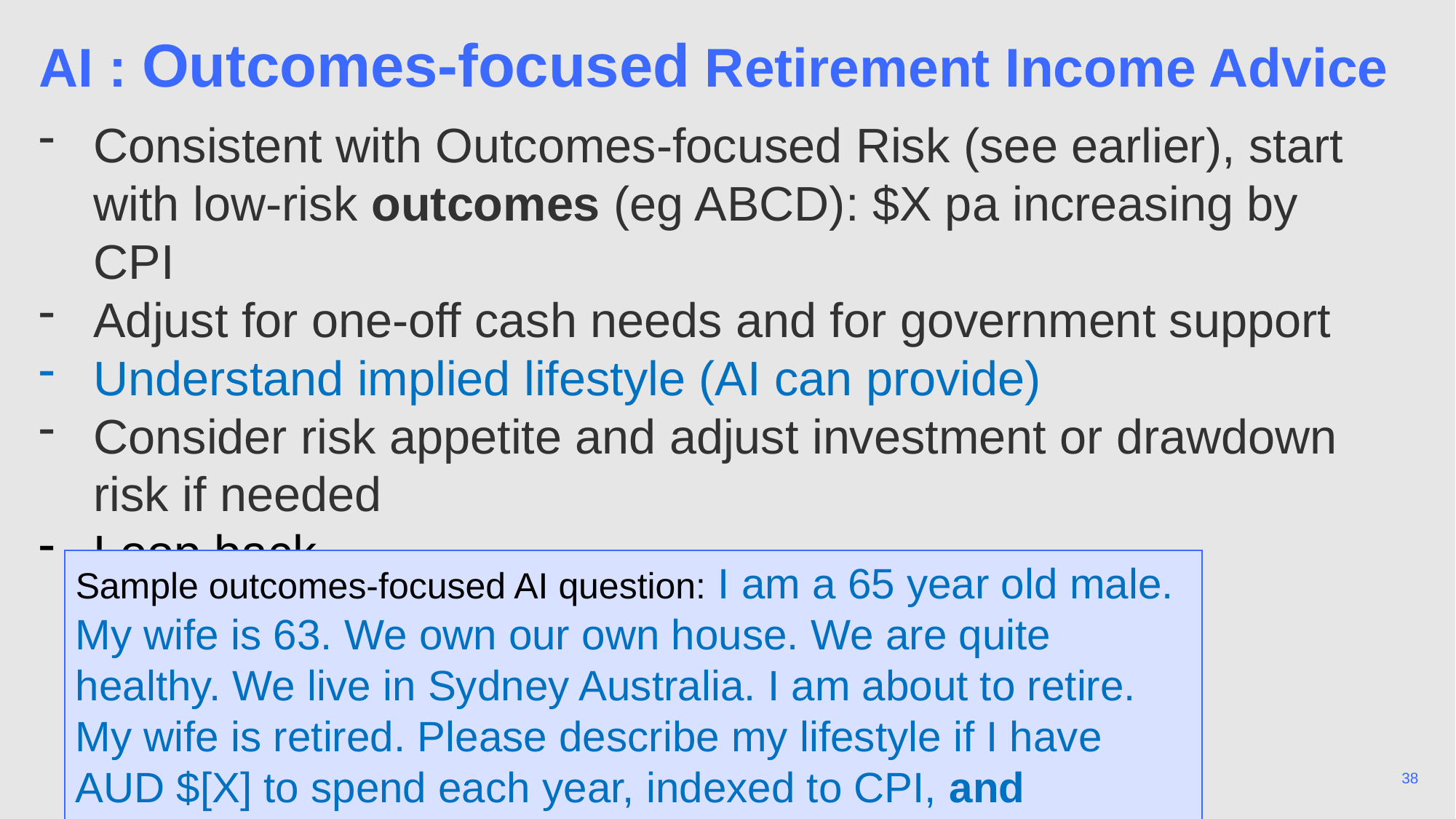

# AI : Outcomes-focused Retirement Income Advice
Consistent with Outcomes-focused Risk (see earlier), start with low-risk outcomes (eg ABCD): $X pa increasing by CPI
Adjust for one-off cash needs and for government support
Understand implied lifestyle (AI can provide)
Consider risk appetite and adjust investment or drawdown risk if needed
Loop back

Sample outcomes-focused AI question: I am a 65 year old male. My wife is 63. We own our own house. We are quite healthy. We live in Sydney Australia. I am about to retire. My wife is retired. Please describe my lifestyle if I have AUD $[X] to spend each year, indexed to CPI, and describe a typical month for us.
38